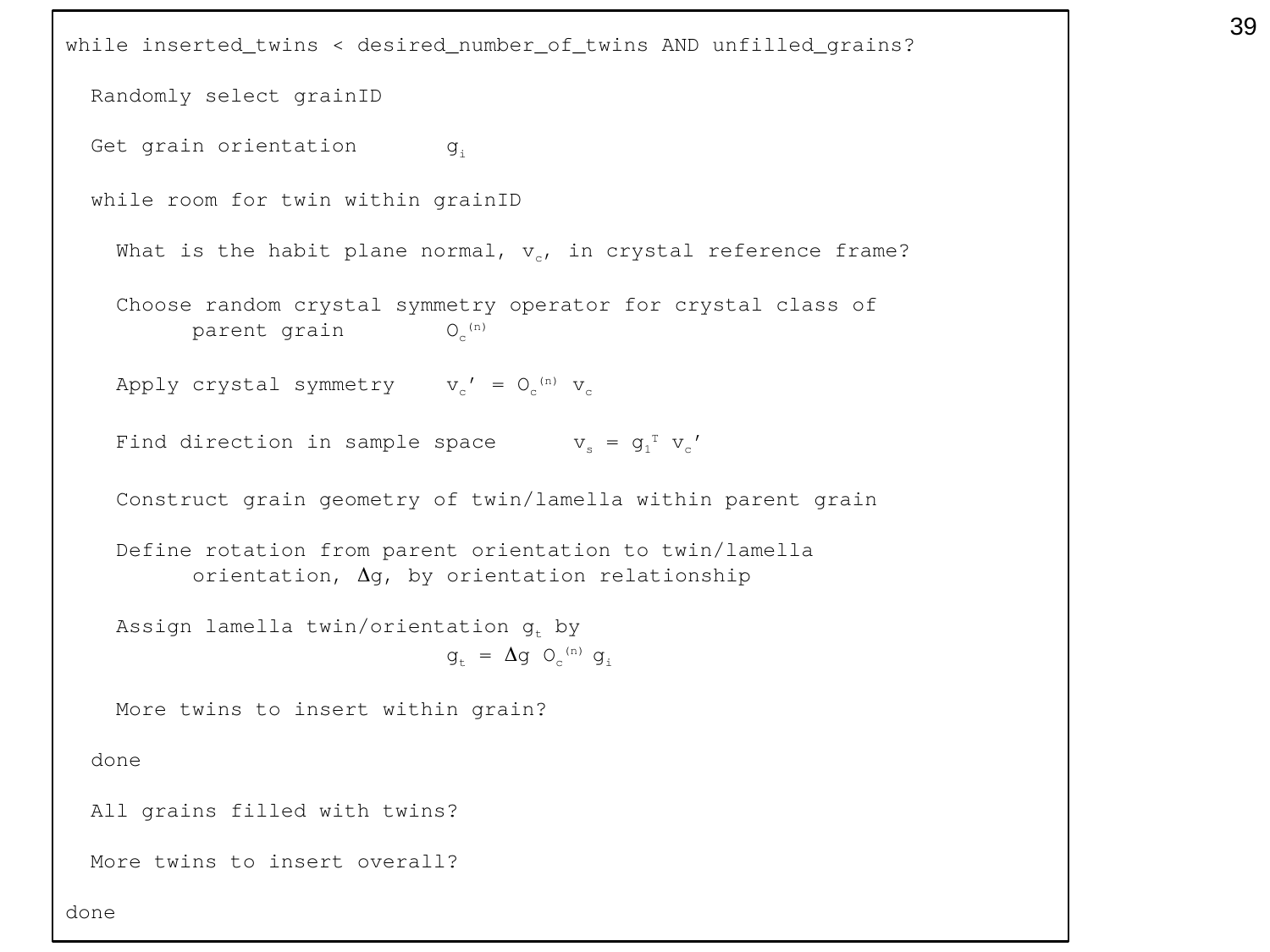

39
while inserted_twins < desired_number_of_twins AND unfilled_grains?

  Randomly select grainID

  Get grain orientation 	gi

  while room for twin within grainID

    What is the habit plane normal, vc, in crystal reference frame?

    Choose random crystal symmetry operator for crystal class of 		parent grain 	Oc(n)

    Apply crystal symmetry 	vc’ = Oc(n) vc

    Find direction in sample space 	vs = g1T vc’

    Construct grain geometry of twin/lamella within parent grain

    Define rotation from parent orientation to twin/lamella 		orientation, Δg, by orientation relationship

    Assign lamella twin/orientation gt by
	  		gt = Δg Oc(n) gi

    More twins to insert within grain?

  done

  All grains filled with twins?

  More twins to insert overall?

done